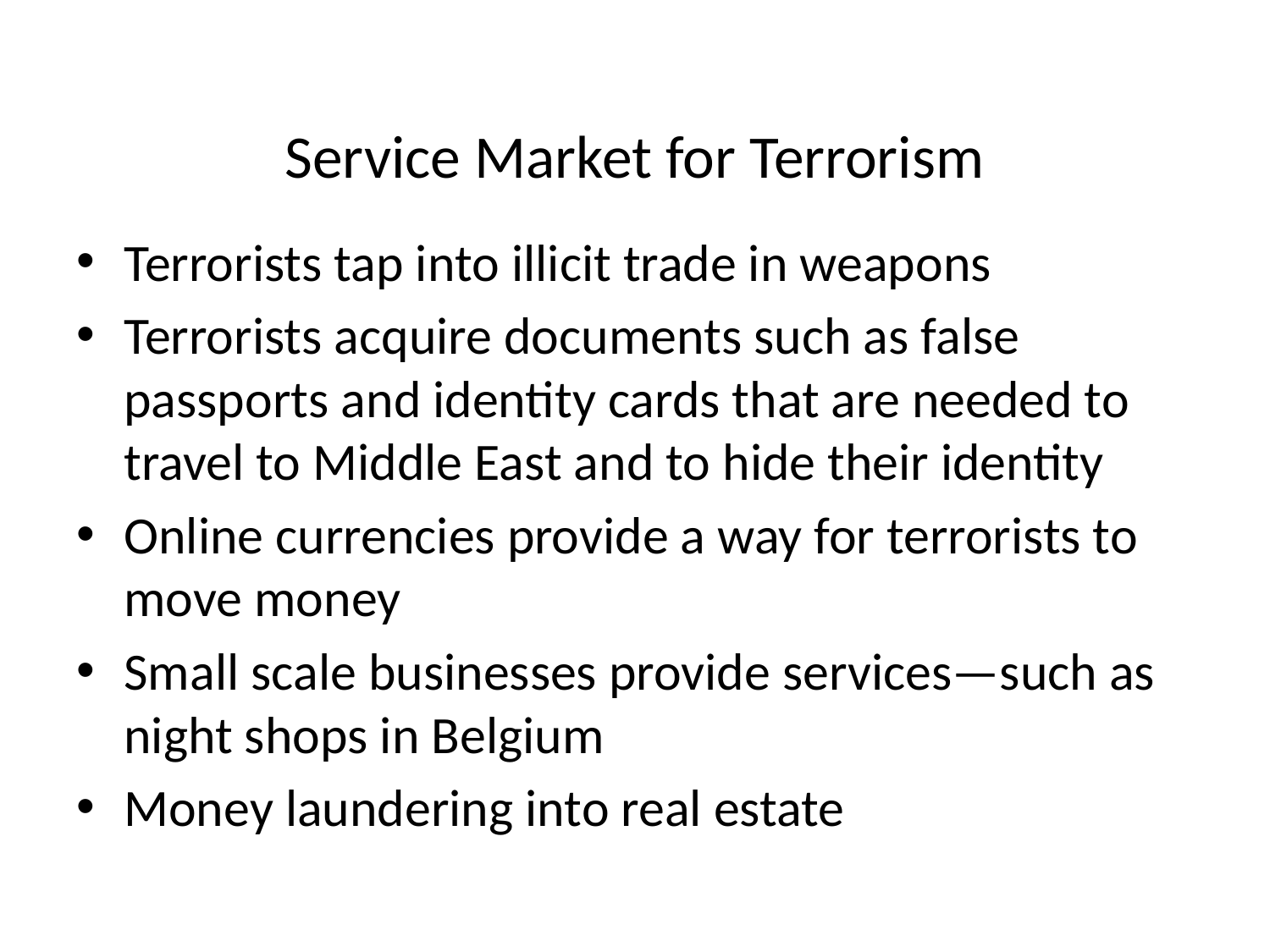

# Service Market for Terrorism
Terrorists tap into illicit trade in weapons
Terrorists acquire documents such as false passports and identity cards that are needed to travel to Middle East and to hide their identity
Online currencies provide a way for terrorists to move money
Small scale businesses provide services—such as night shops in Belgium
Money laundering into real estate